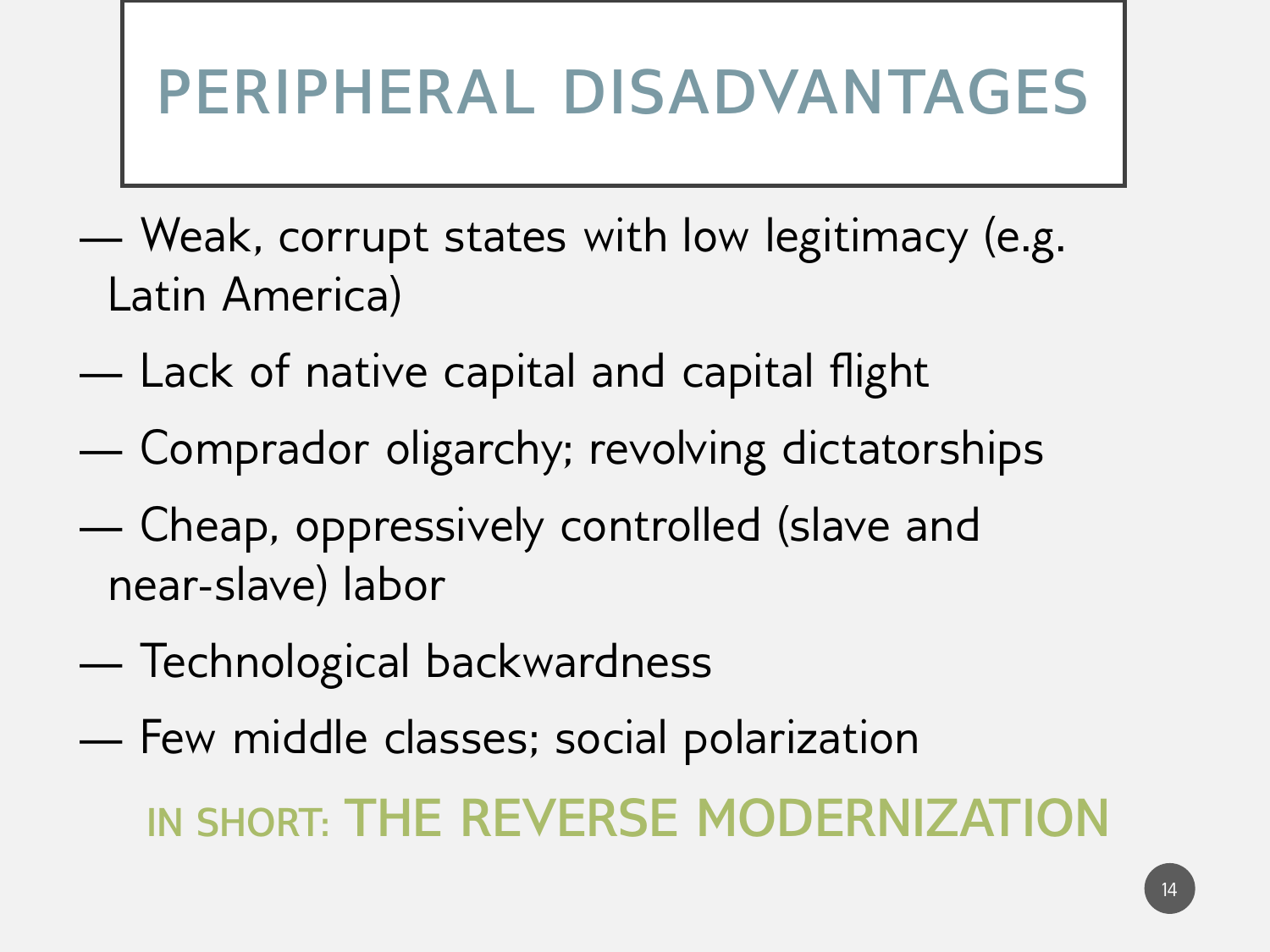

# PERIPHERAL DISADVANTAGES
— Weak, corrupt states with low legitimacy (e.g. Latin America)
— Lack of native capital and capital flight
— Comprador oligarchy; revolving dictatorships
— Cheap, oppressively controlled (slave and near-slave) labor
— Technological backwardness
— Few middle classes; social polarization

In short: THE REVERSE MODERNIZATION

14